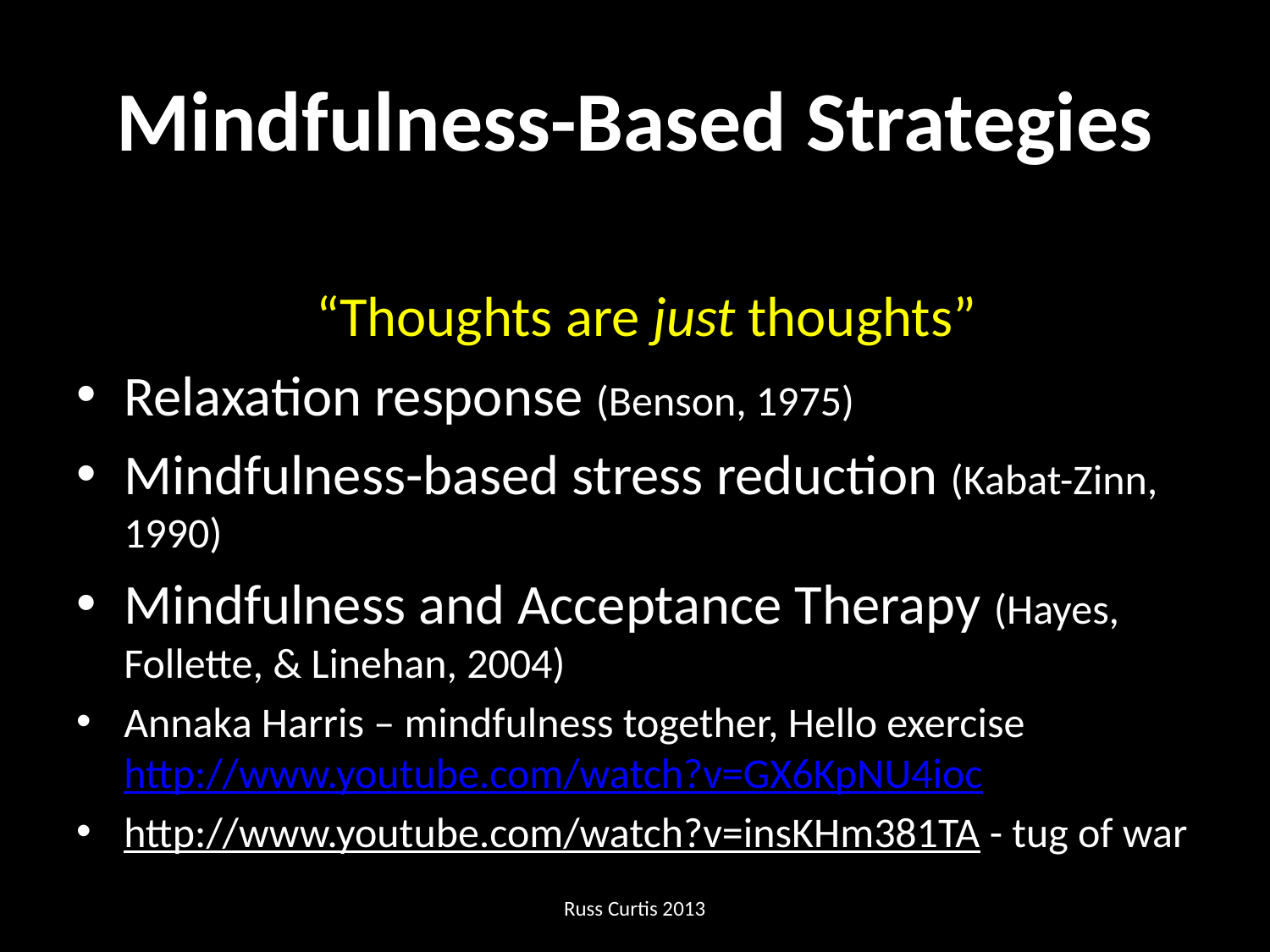

# Mindfulness-Based Strategies
“Thoughts are just thoughts”
Relaxation response (Benson, 1975)
Mindfulness-based stress reduction (Kabat-Zinn, 1990)
Mindfulness and Acceptance Therapy (Hayes, Follette, & Linehan, 2004)
Annaka Harris – mindfulness together, Hello exercise http://www.youtube.com/watch?v=GX6KpNU4ioc
http://www.youtube.com/watch?v=insKHm381TA - tug of war

Russ Curtis 2013